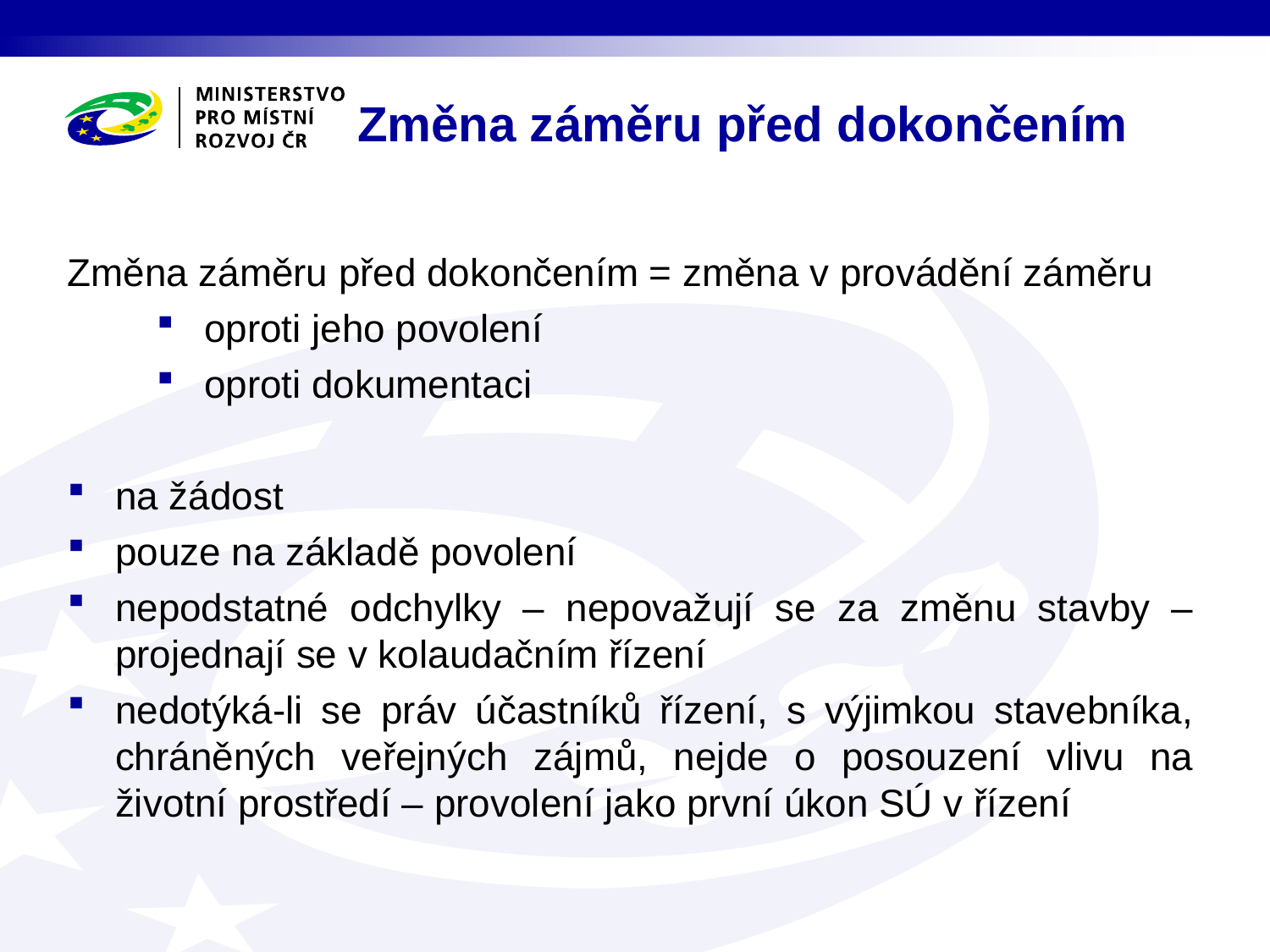

# Změna záměru před dokončením

Změna záměru před dokončením = změna v provádění záměru
oproti jeho povolení
oproti dokumentaci

na žádost
pouze na základě povolení
nepodstatné odchylky – nepovažují se za změnu stavby – projednají se v kolaudačním řízení
nedotýká-li se práv účastníků řízení, s výjimkou stavebníka, chráněných veřejných zájmů, nejde o posouzení vlivu na životní prostředí – provolení jako první úkon SÚ v řízení